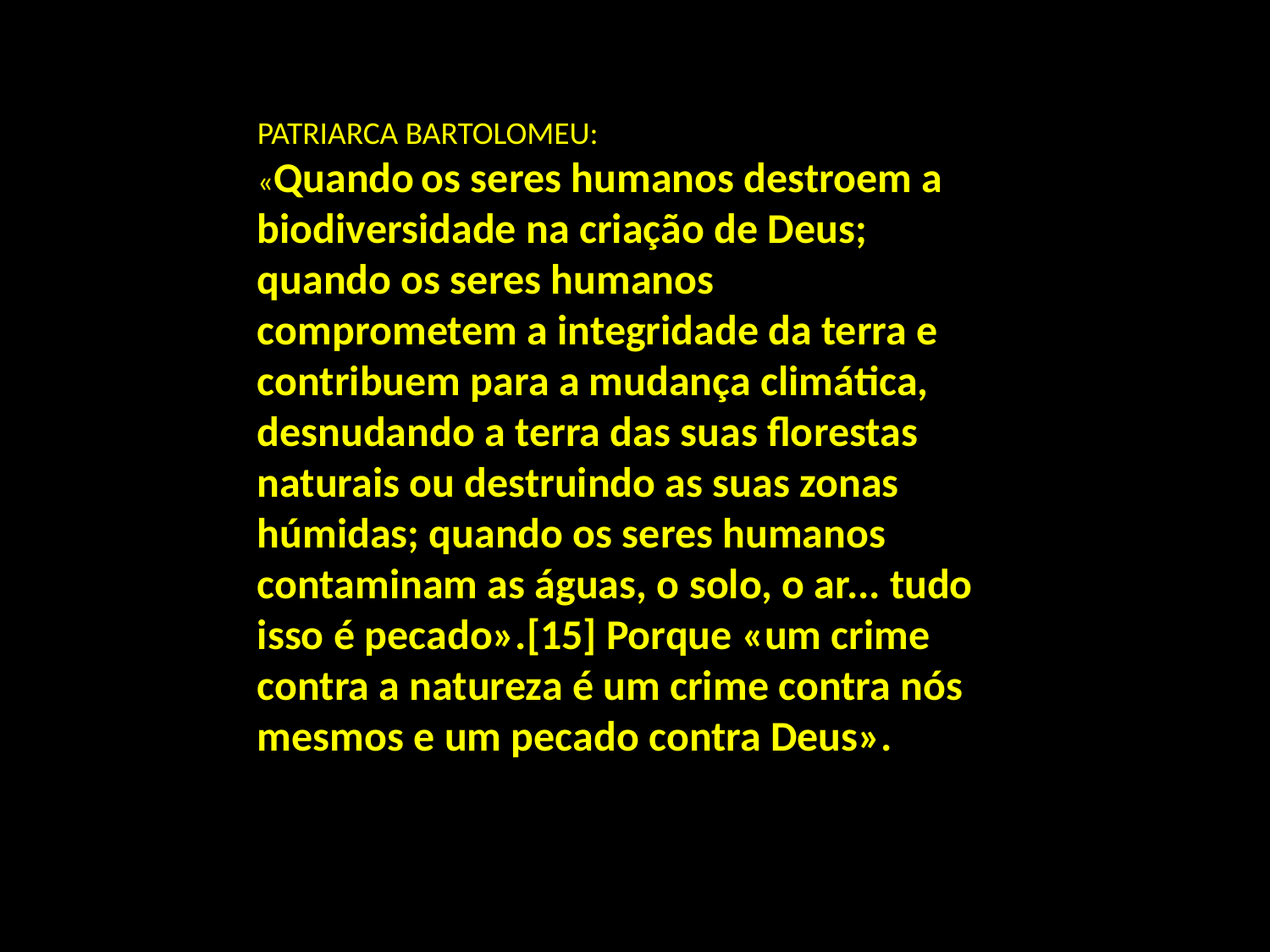

PATRIARCA BARTOLOMEU:
«Quando os seres humanos destroem a biodiversidade na criação de Deus; quando os seres humanos comprometem a integridade da terra e contribuem para a mudança climática, desnudando a terra das suas florestas naturais ou destruindo as suas zonas húmidas; quando os seres humanos contaminam as águas, o solo, o ar... tudo isso é pecado».[15] Porque «um crime contra a natureza é um crime contra nós mesmos e um pecado contra Deus».